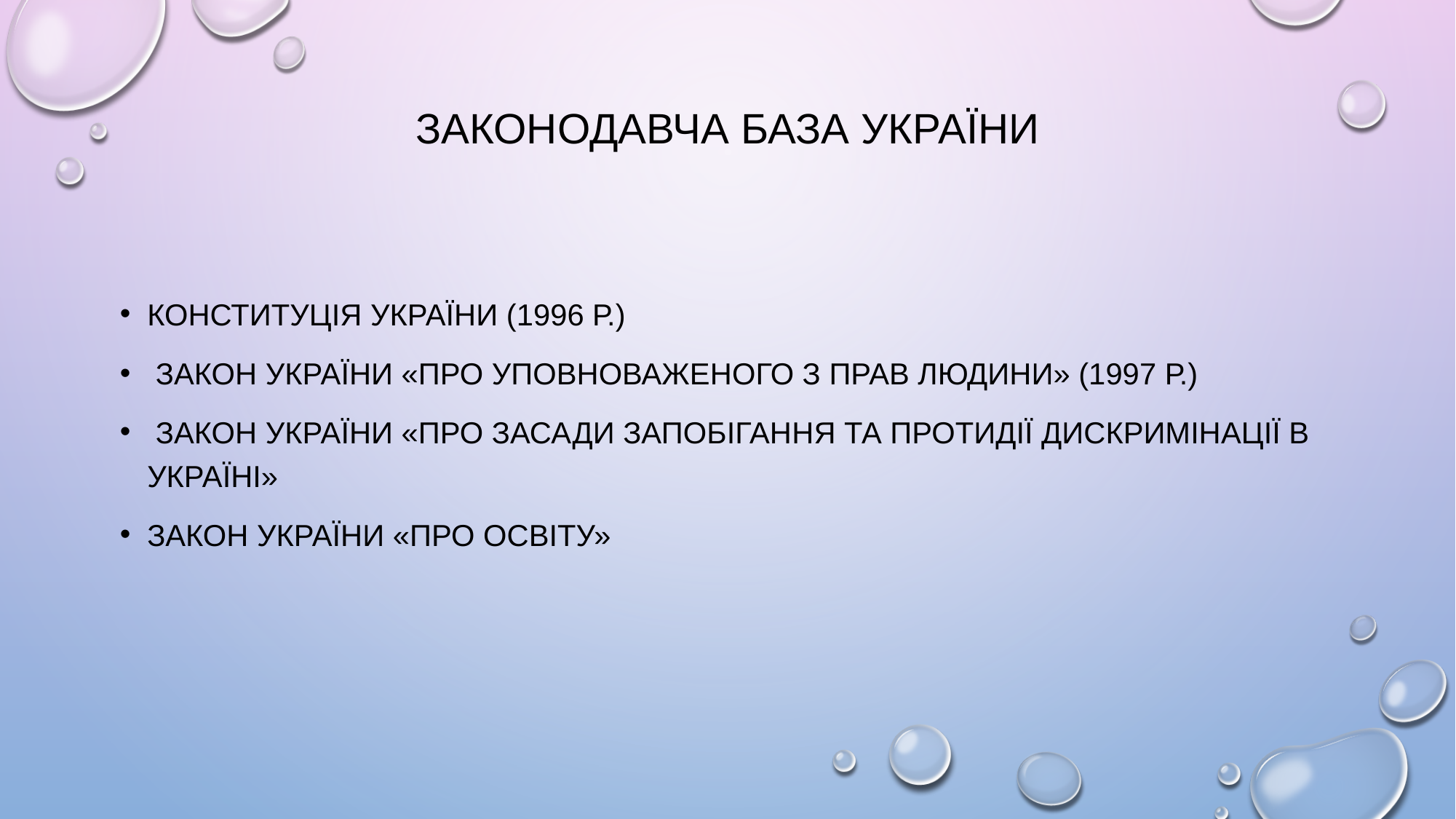

# Законодавча база україни
Конституція України (1996 р.)
 Закон України «Про Уповноваженого з прав людини» (1997 р.)
 Закон України «Про засади запобігання та протидії дискримінації в Україні»
Закон україни «про освіту»